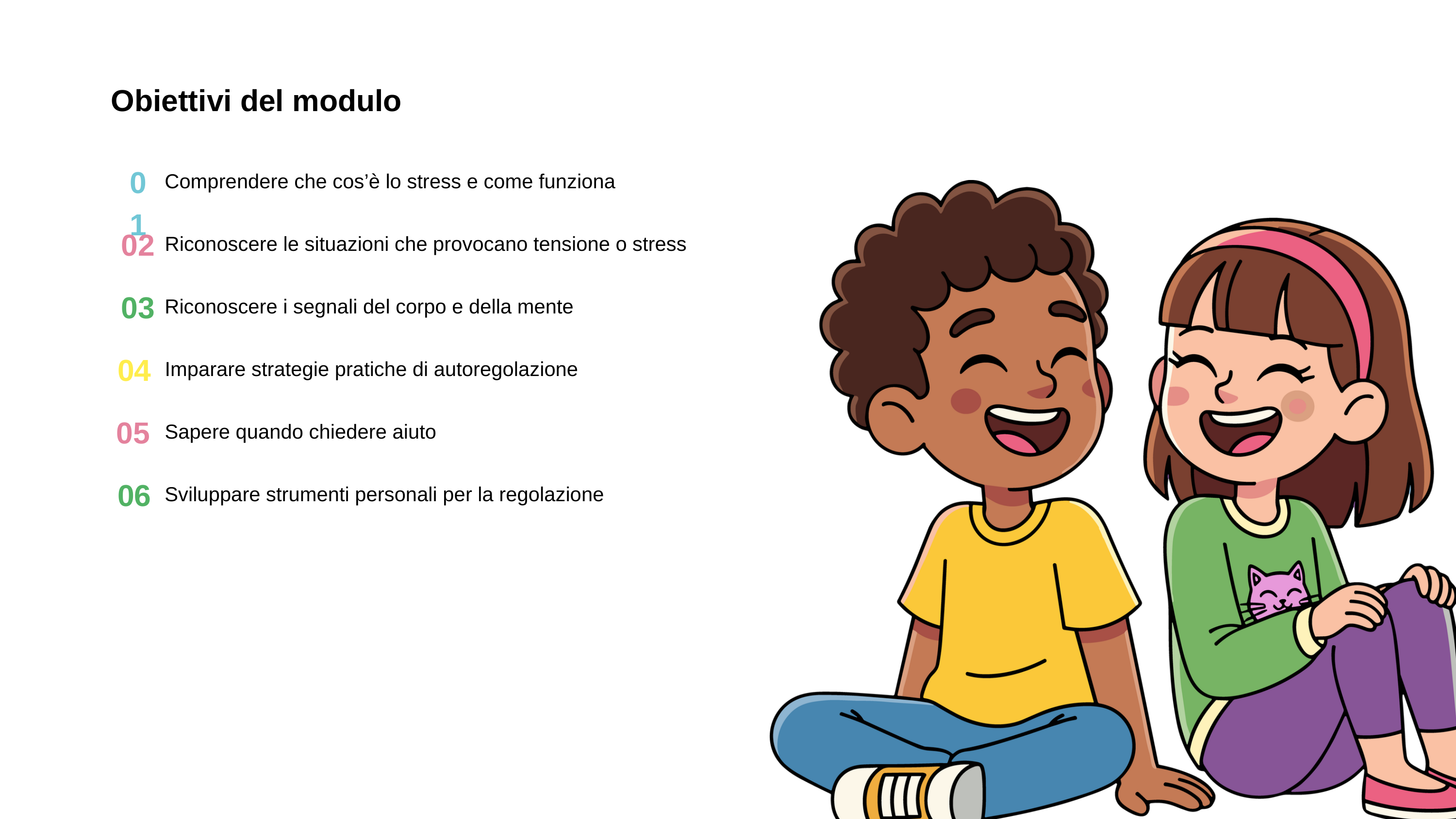

Obiettivi del modulo
01
Comprendere che cos’è lo stress e come funziona

02
Riconoscere le situazioni che provocano tensione o stress
03
Riconoscere i segnali del corpo e della mente
04
Imparare strategie pratiche di autoregolazione
05
Sapere quando chiedere aiuto
06
Sviluppare strumenti personali per la regolazione